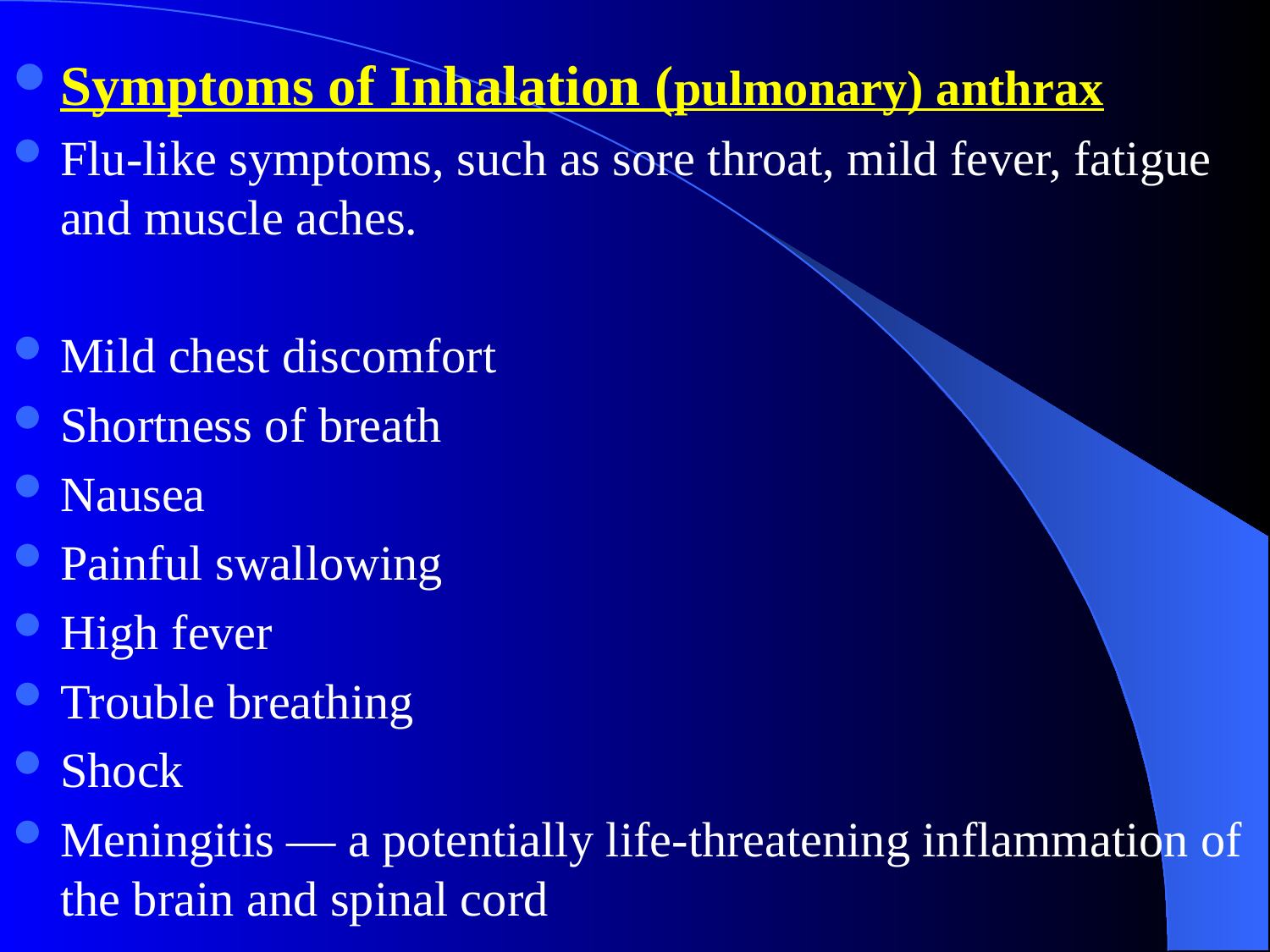

#
Symptoms of Inhalation (pulmonary) anthrax
Flu-like symptoms, such as sore throat, mild fever, fatigue and muscle aches.

Mild chest discomfort
Shortness of breath
Nausea
Painful swallowing
High fever
Trouble breathing
Shock
Meningitis — a potentially life-threatening inflammation of the brain and spinal cord